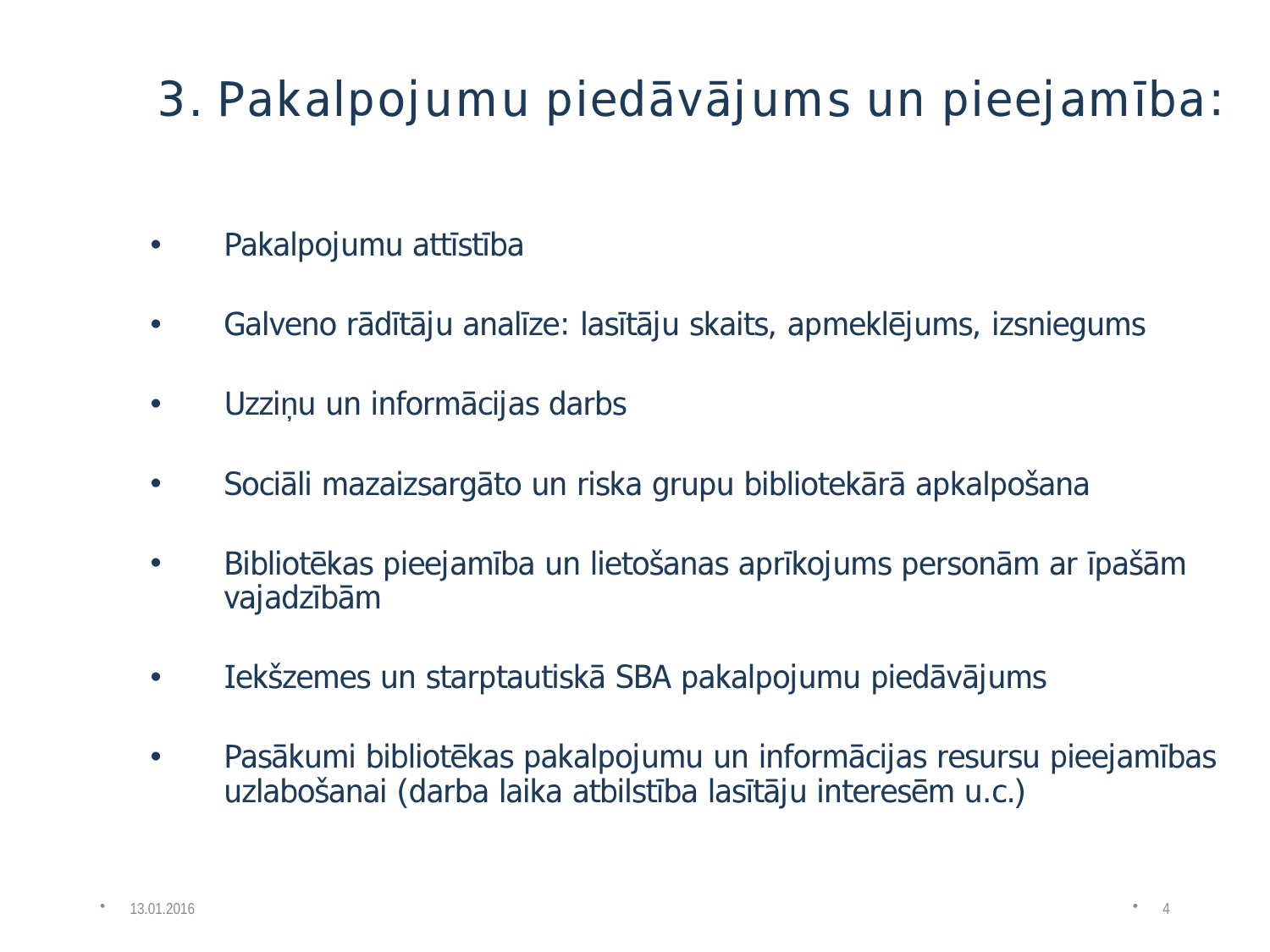

# 3. Pakalpojumu piedāvājums un pieejamība:
Pakalpojumu attīstība

Galveno rādītāju analīze: lasītāju skaits, apmeklējums, izsniegums

Uzziņu un informācijas darbs

Sociāli mazaizsargāto un riska grupu bibliotekārā apkalpošana

Bibliotēkas pieejamība un lietošanas aprīkojums personām ar īpašām vajadzībām

Iekšzemes un starptautiskā SBA pakalpojumu piedāvājums

Pasākumi bibliotēkas pakalpojumu un informācijas resursu pieejamības uzlabošanai (darba laika atbilstība lasītāju interesēm u.c.)

13.01.2016
4